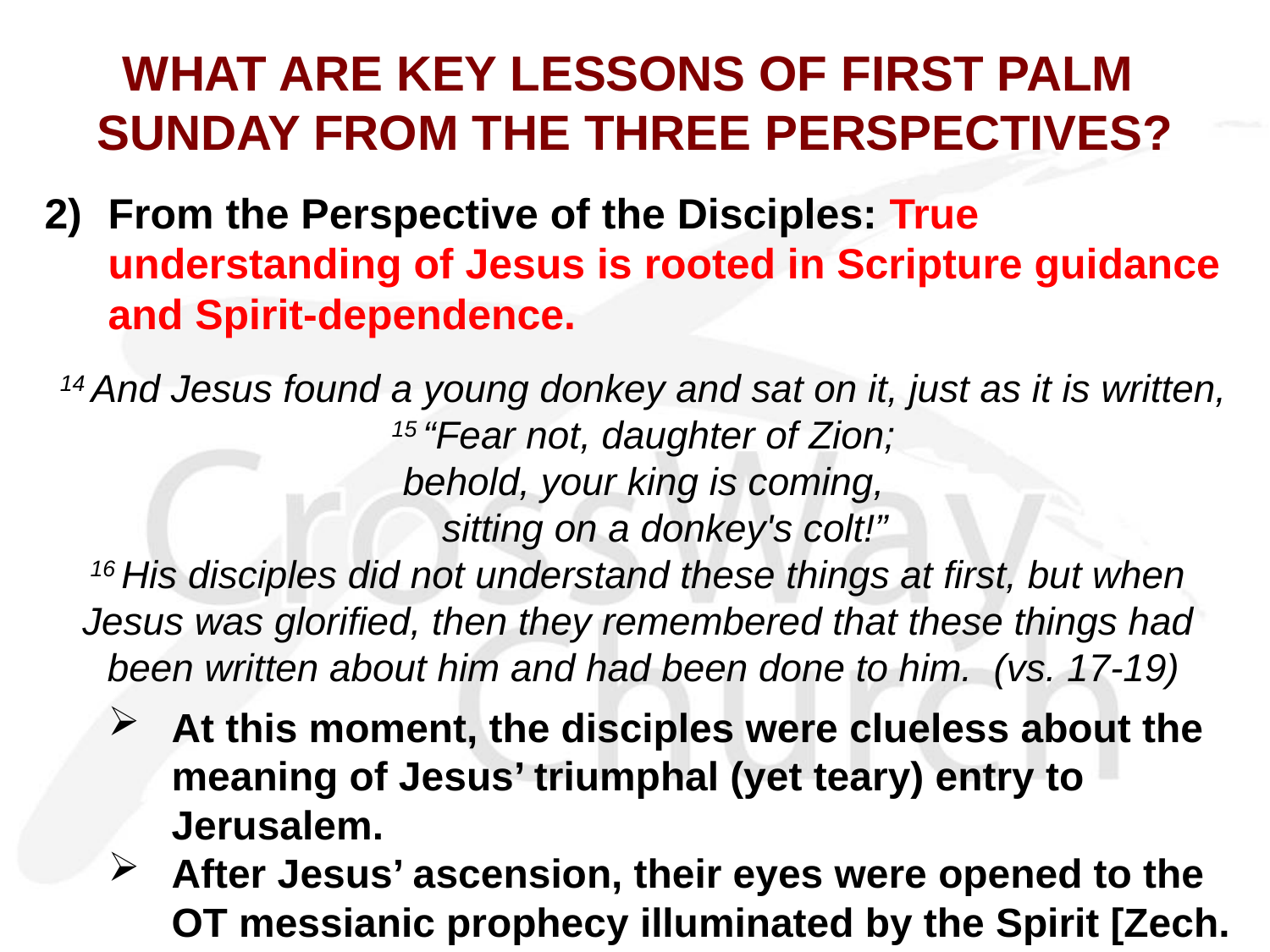

# WHAT ARE KEY LESSONS OF FIRST PALM SUNDAY FROM THE THREE PERSPECTIVES?
2)	From the Perspective of the Disciples: True understanding of Jesus is rooted in Scripture guidance and Spirit-dependence.

14 And Jesus found a young donkey and sat on it, just as it is written,
15 “Fear not, daughter of Zion;
behold, your king is coming,
    sitting on a donkey's colt!”
16 His disciples did not understand these things at first, but when
Jesus was glorified, then they remembered that these things had
been written about him and had been done to him.  (vs. 17-19)

At this moment, the disciples were clueless about the meaning of Jesus’ triumphal (yet teary) entry to Jerusalem.
After Jesus’ ascension, their eyes were opened to the OT messianic prophecy illuminated by the Spirit [Zech. 9:9].
We are also to saturate our minds with Scripture, seeking the Spirit’s illumination on Jesus’ true Kingship in our lives.